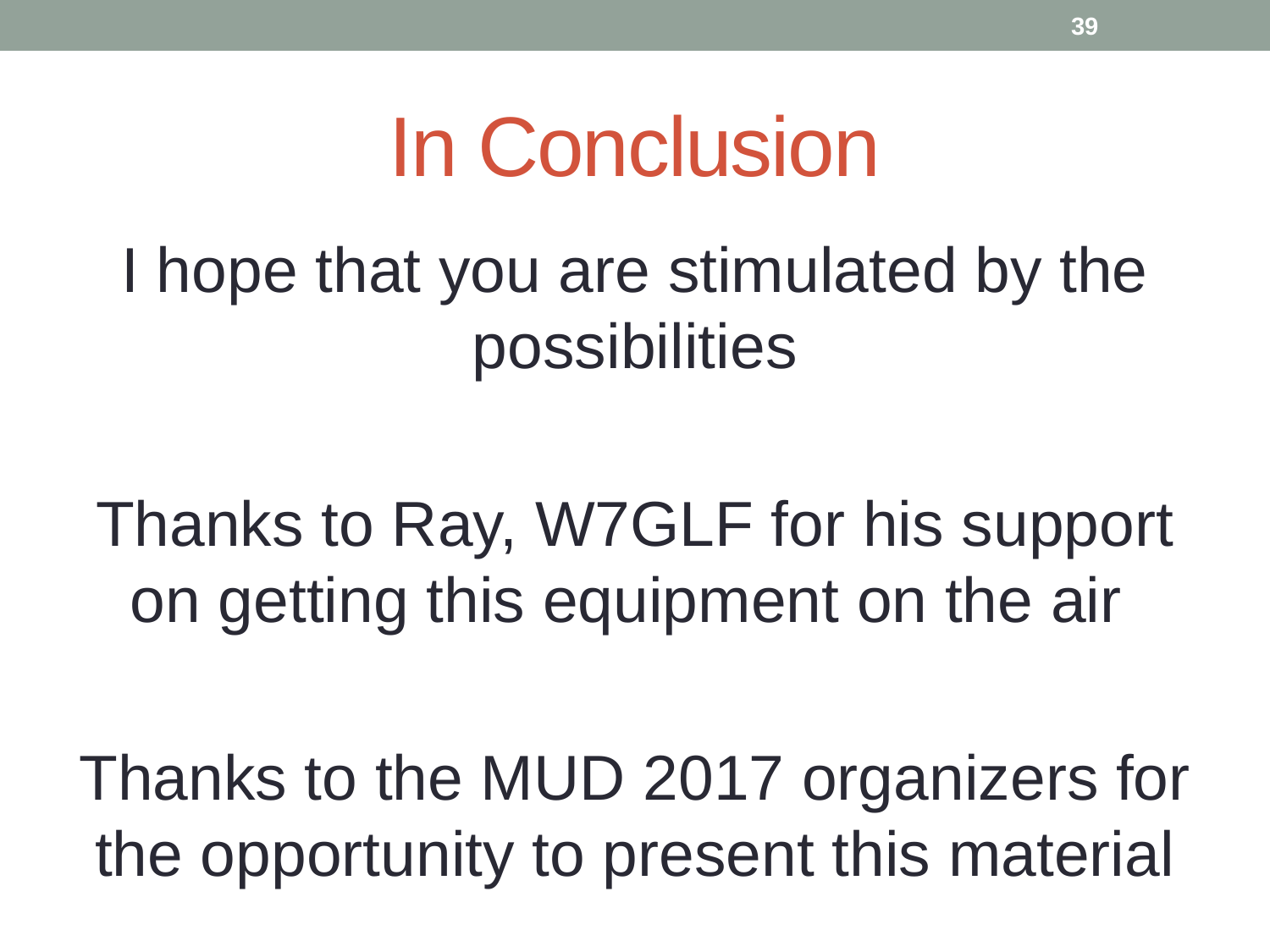

39
# In Conclusion
I hope that you are stimulated by the possibilities

Thanks to Ray, W7GLF for his support on getting this equipment on the air

Thanks to the MUD 2017 organizers for the opportunity to present this material